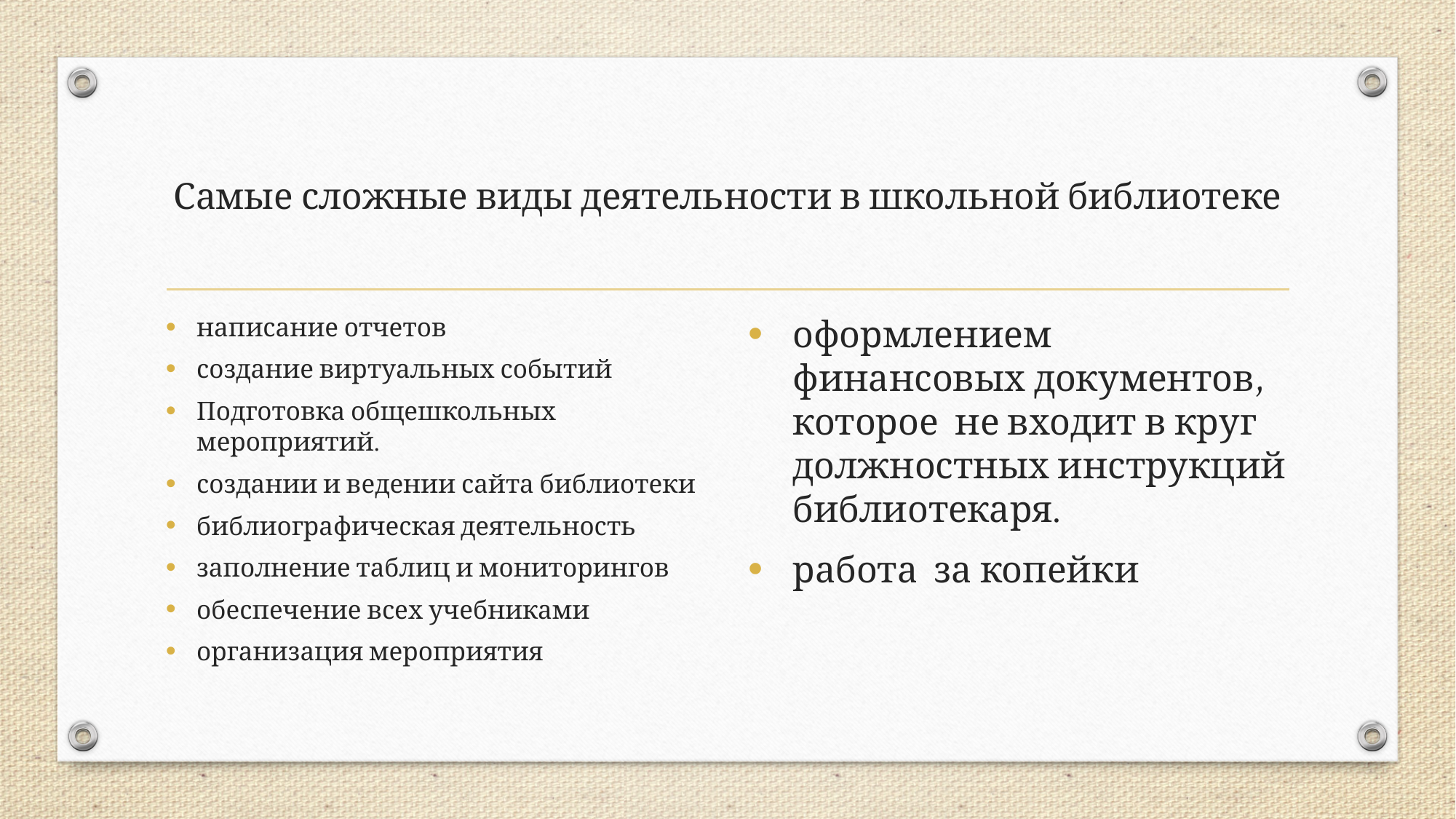

# Самые сложные виды деятельности в школьной библиотеке
написание отчетов
создание виртуальных событий
Подготовка общешкольных мероприятий.
создании и ведении сайта библиотеки
библиографическая деятельность
заполнение таблиц и мониторингов
обеспечение всех учебниками
организация мероприятия

оформлением финансовых документов, которое  не входит в круг должностных инструкций библиотекаря.
работа  за копейки